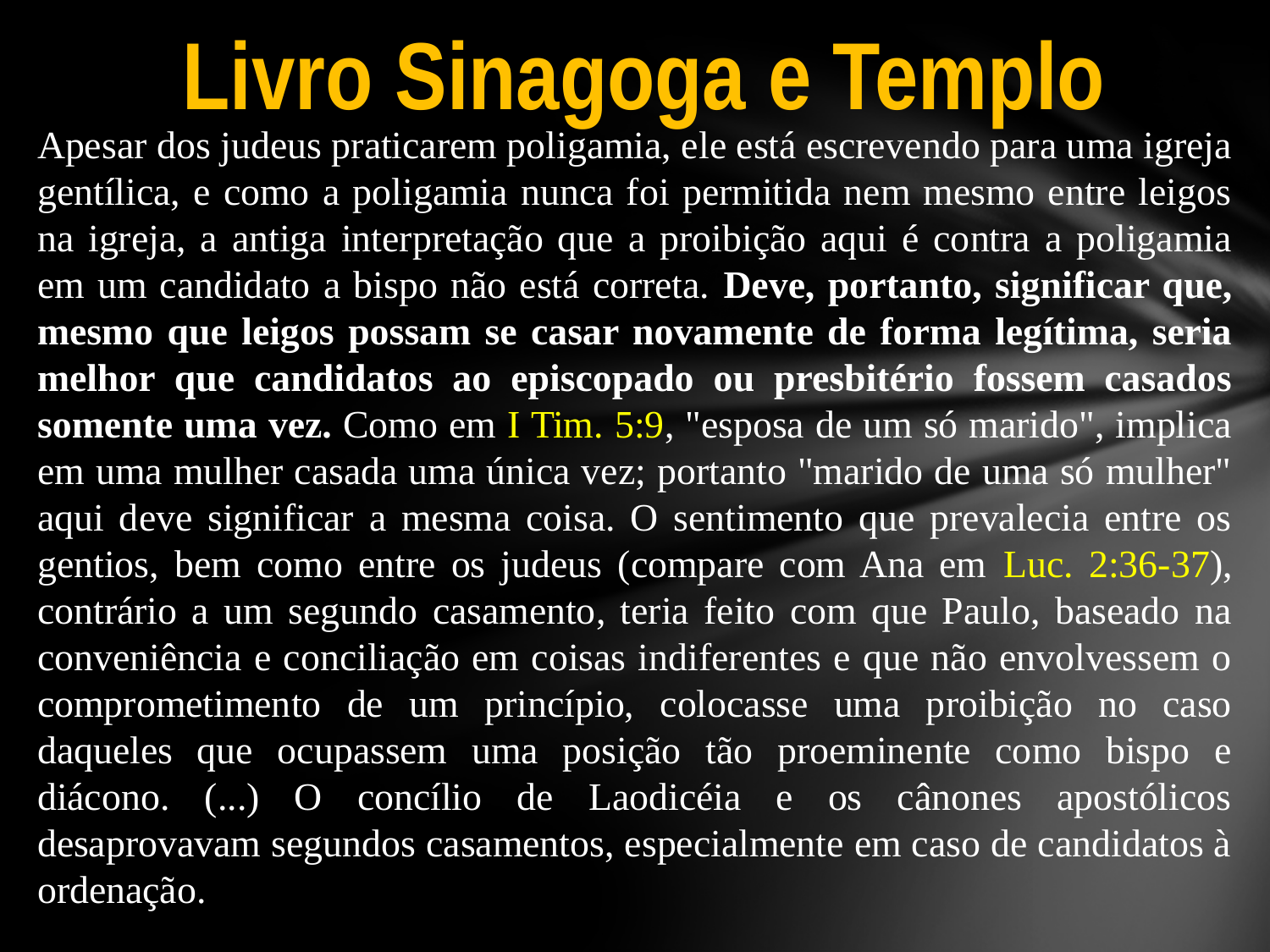

Livro Sinagoga e Templo

Apesar dos judeus praticarem poligamia, ele está escrevendo para uma igreja gentílica, e como a poligamia nunca foi permitida nem mesmo entre leigos na igreja, a antiga interpretação que a proibição aqui é contra a poligamia em um candidato a bispo não está correta. Deve, portanto, significar que, mesmo que leigos possam se casar novamente de forma legítima, seria melhor que candidatos ao episcopado ou presbitério fossem casados somente uma vez. Como em I Tim. 5:9, "esposa de um só marido", implica em uma mulher casada uma única vez; portanto "marido de uma só mulher" aqui deve significar a mesma coisa. O sentimento que prevalecia entre os gentios, bem como entre os judeus (compare com Ana em Luc. 2:36-37), contrário a um segundo casamento, teria feito com que Paulo, baseado na conveniência e conciliação em coisas indiferentes e que não envolvessem o comprometimento de um princípio, colocasse uma proibição no caso daqueles que ocupassem uma posição tão proeminente como bispo e diácono. (...) O concílio de Laodicéia e os cânones apostólicos desaprovavam segundos casamentos, especialmente em caso de candidatos à ordenação.